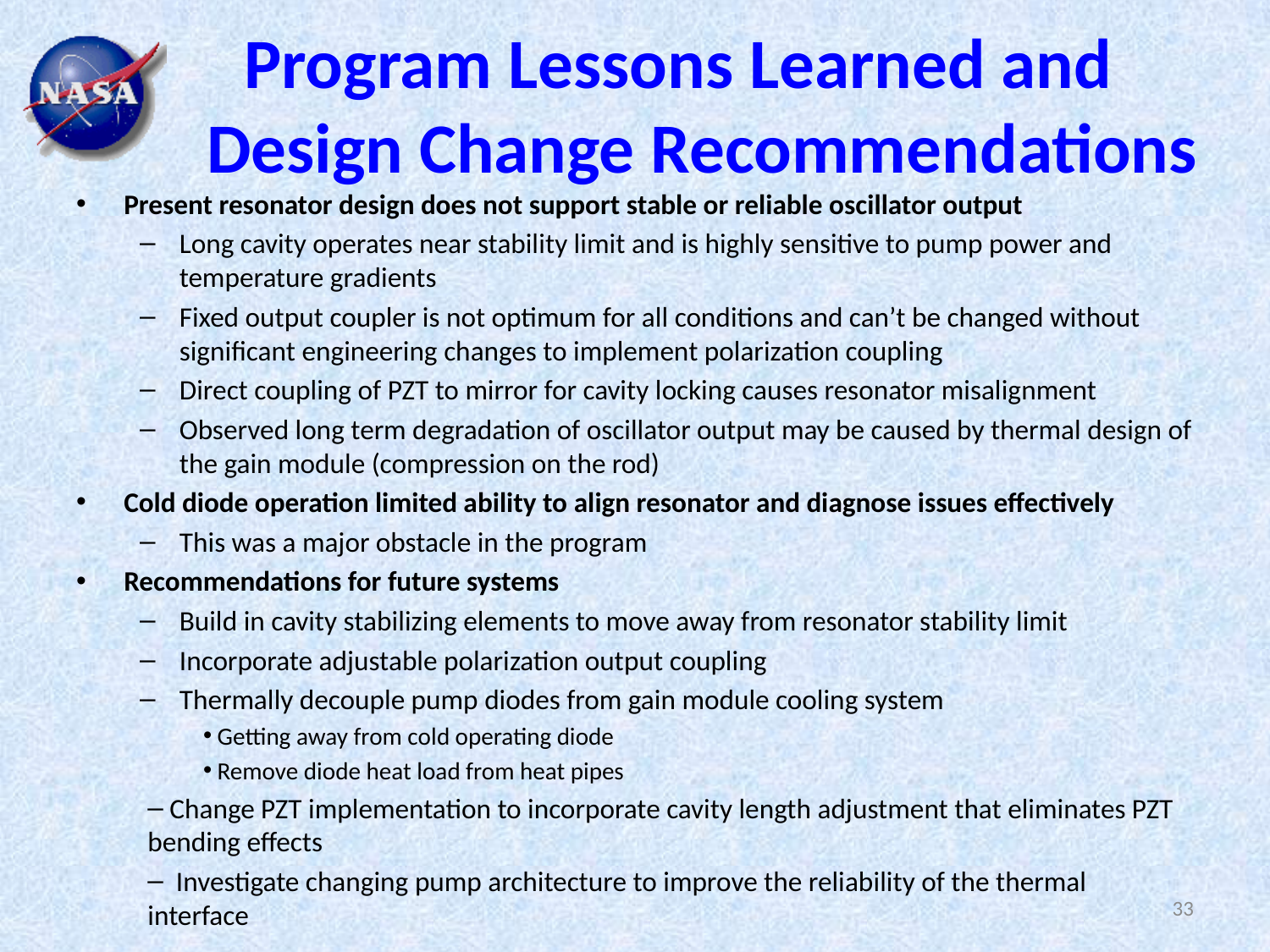

# Program Lessons Learned and Design Change Recommendations
Present resonator design does not support stable or reliable oscillator output
Long cavity operates near stability limit and is highly sensitive to pump power and temperature gradients
Fixed output coupler is not optimum for all conditions and can’t be changed without significant engineering changes to implement polarization coupling
Direct coupling of PZT to mirror for cavity locking causes resonator misalignment
Observed long term degradation of oscillator output may be caused by thermal design of the gain module (compression on the rod)
Cold diode operation limited ability to align resonator and diagnose issues effectively
This was a major obstacle in the program
Recommendations for future systems
Build in cavity stabilizing elements to move away from resonator stability limit
Incorporate adjustable polarization output coupling
Thermally decouple pump diodes from gain module cooling system
 Getting away from cold operating diode
 Remove diode heat load from heat pipes
 Change PZT implementation to incorporate cavity length adjustment that eliminates PZT bending effects
  Investigate changing pump architecture to improve the reliability of the thermal interface

33